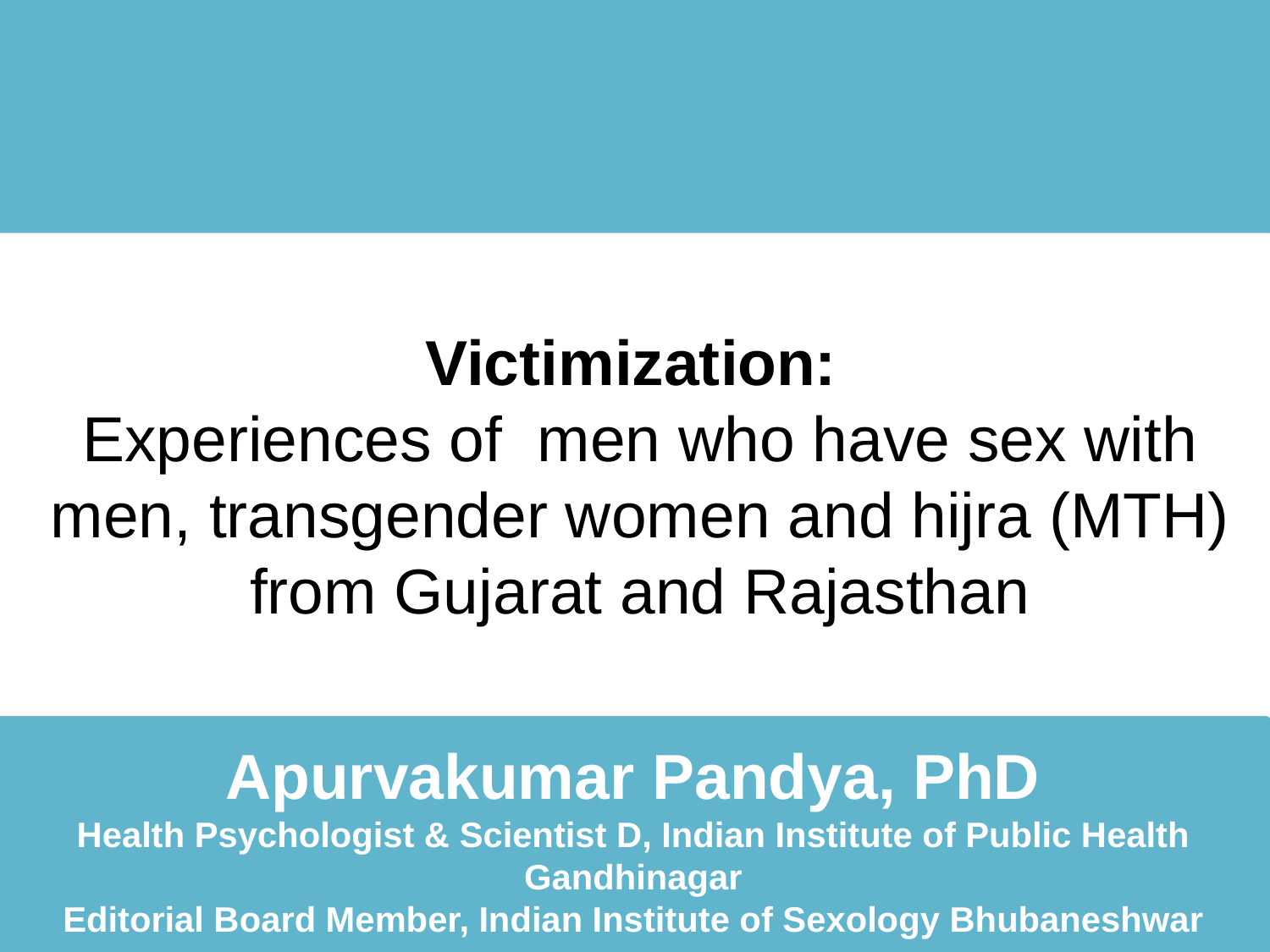

Victimization:
Experiences of  men who have sex with men, transgender women and hijra (MTH) from Gujarat and Rajasthan
Apurvakumar Pandya, PhD
Health Psychologist & Scientist D, Indian Institute of Public Health Gandhinagar
Editorial Board Member, Indian Institute of Sexology Bhubaneshwar